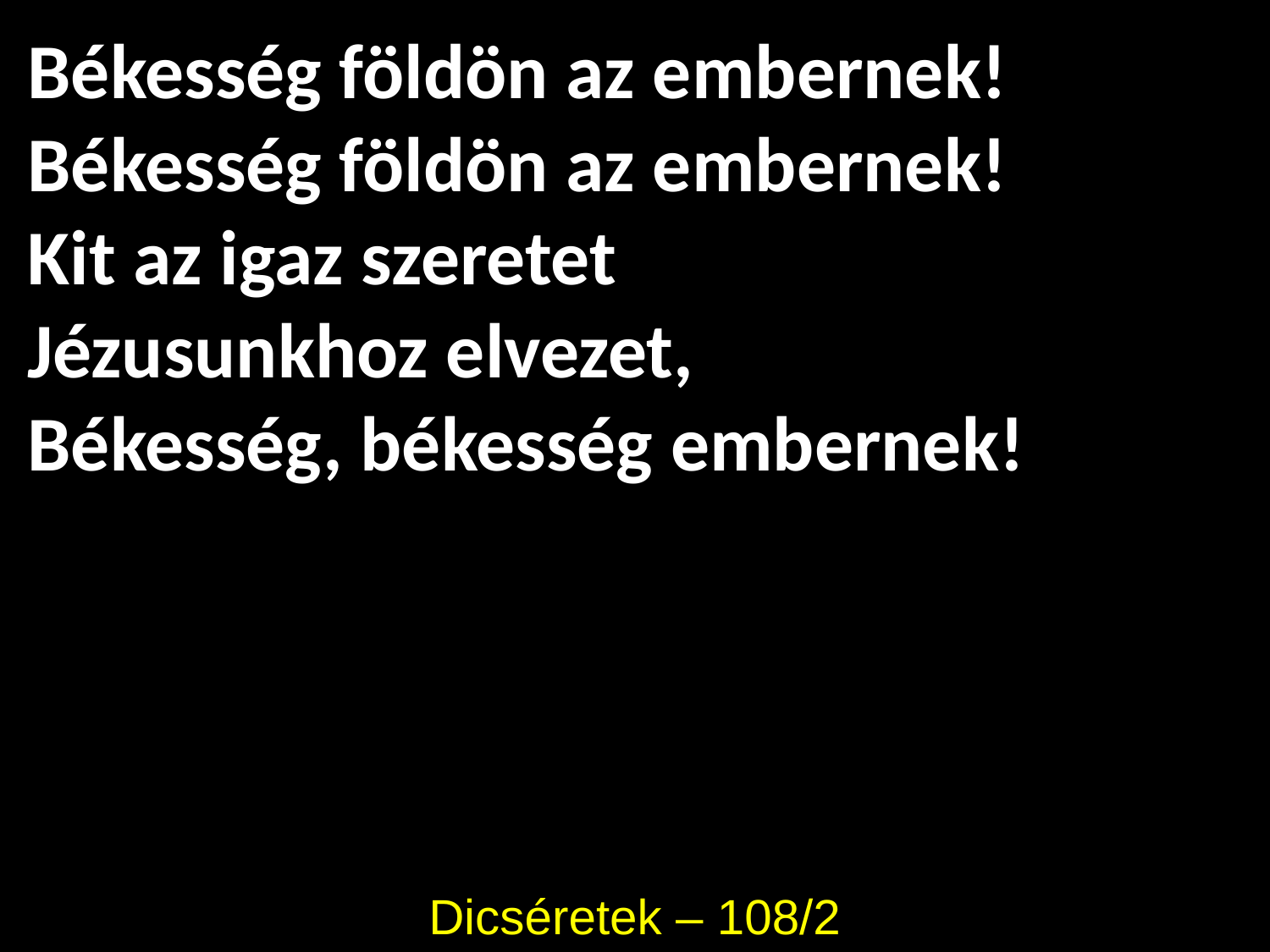

# Békesség földön az embernek! Békesség földön az embernek! Kit az igaz szeretet Jézusunkhoz elvezet, Békesség, békesség embernek!
Dicséretek – 108/2